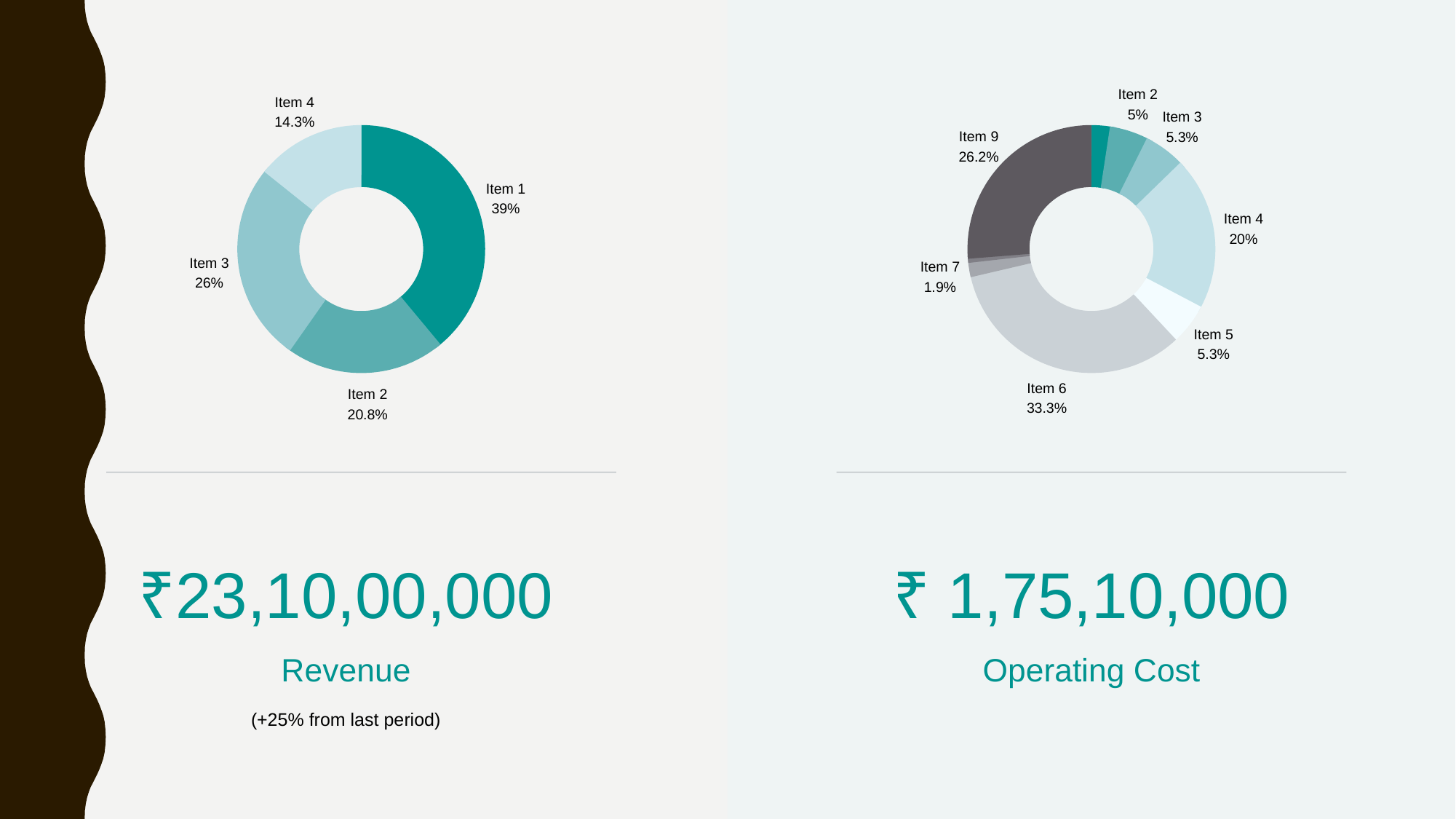

Item 2
5%
Item 3
5.3%
Item 9
26.2%

Item 4
20%
Item 7
1.9%
Item 5
5.3%
Item 6
33.3%
Item 4
14.3%

Item 1
39%
Item 3
26%
Item 2
20.8%

₹23,10,00,000
Revenue
(+25% from last period)
₹ 1,75,10,000
Operating Cost